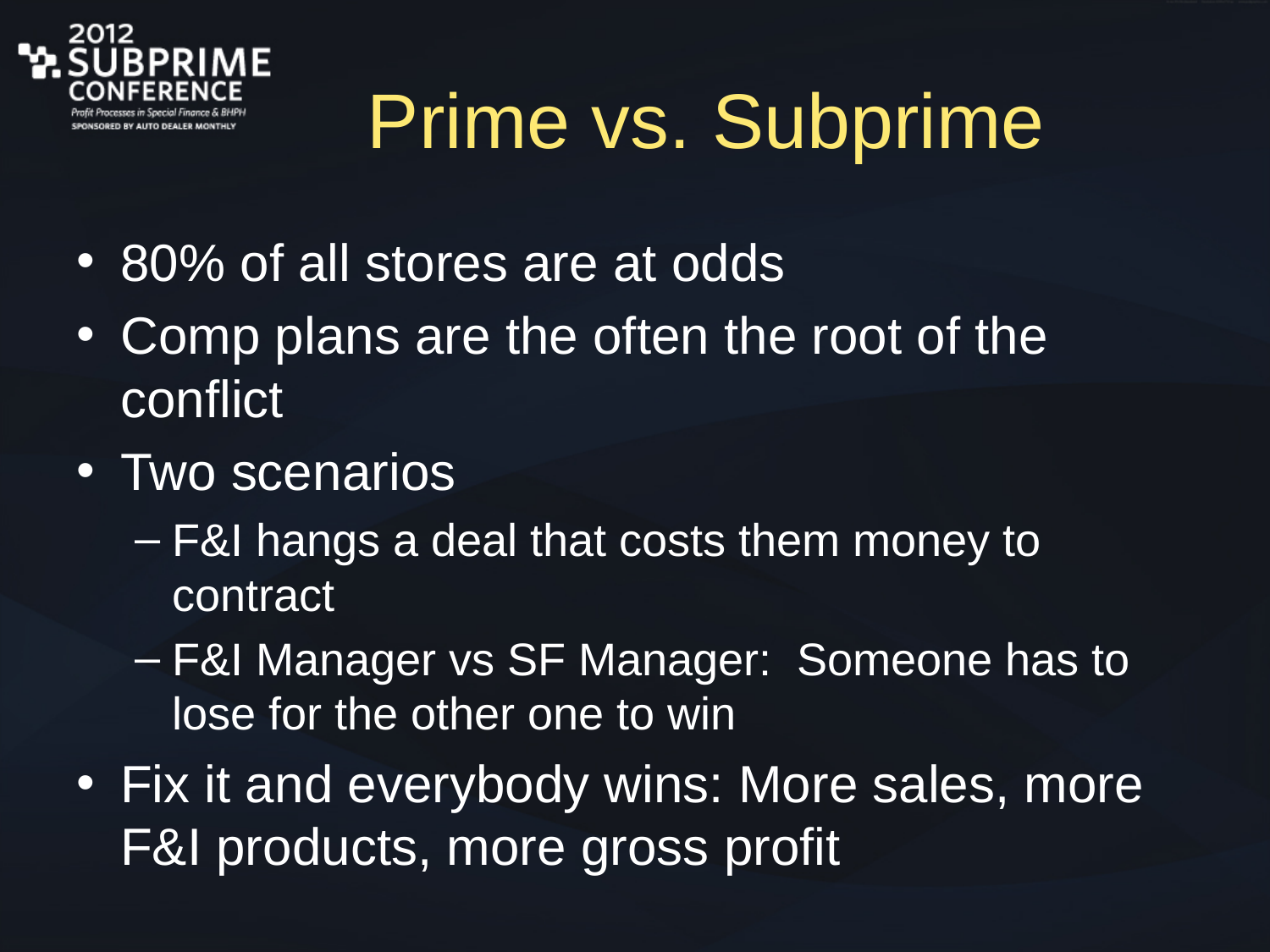

# Prime vs. Subprime
80% of all stores are at odds
Comp plans are the often the root of the conflict
Two scenarios
F&I hangs a deal that costs them money to contract
F&I Manager vs SF Manager:  Someone has to lose for the other one to win
Fix it and everybody wins: More sales, more F&I products, more gross profit